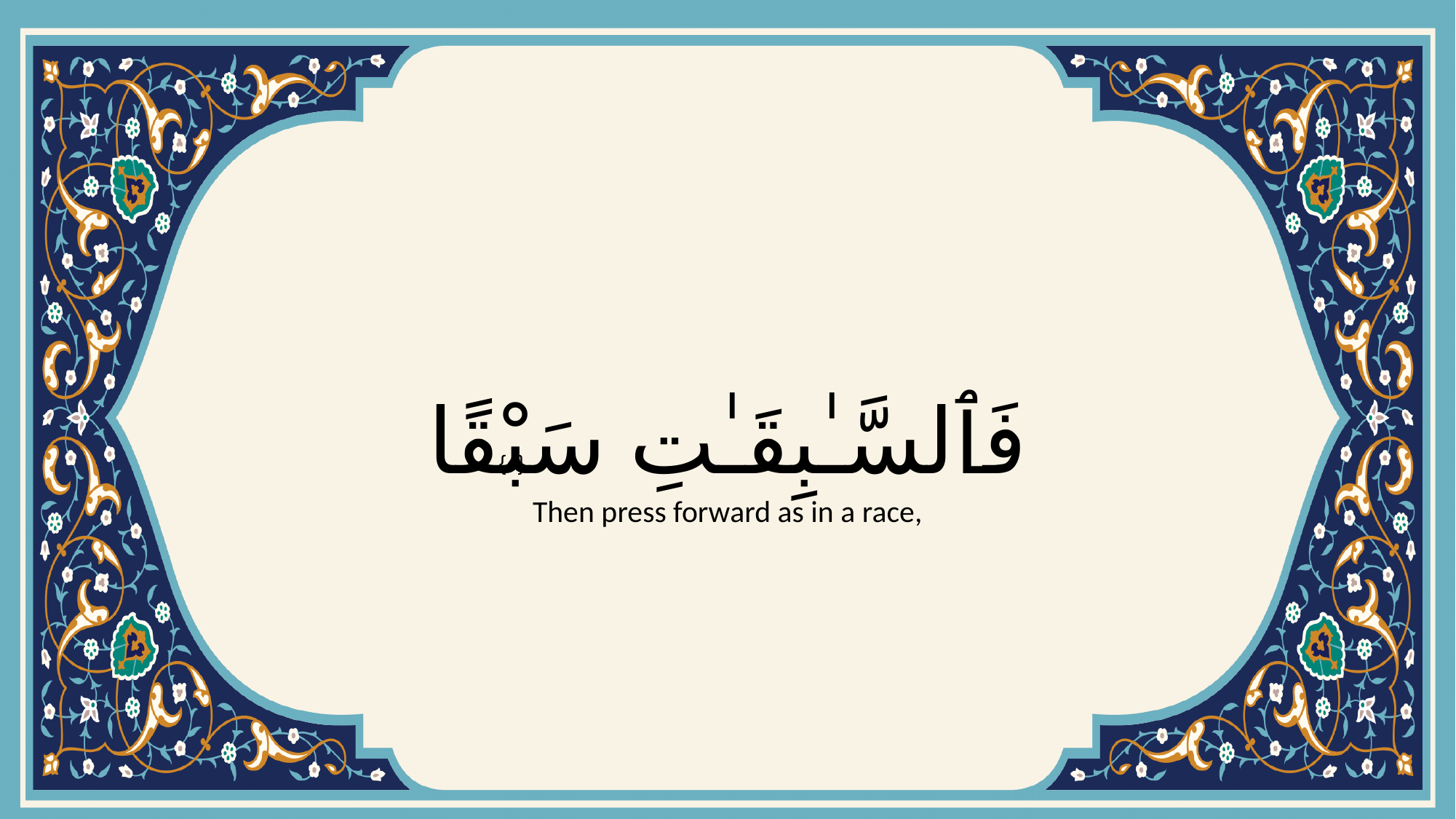

# فَٱلسَّـٰبِقَـٰتِ سَبْقًا
{4}
Then press forward as in a race,